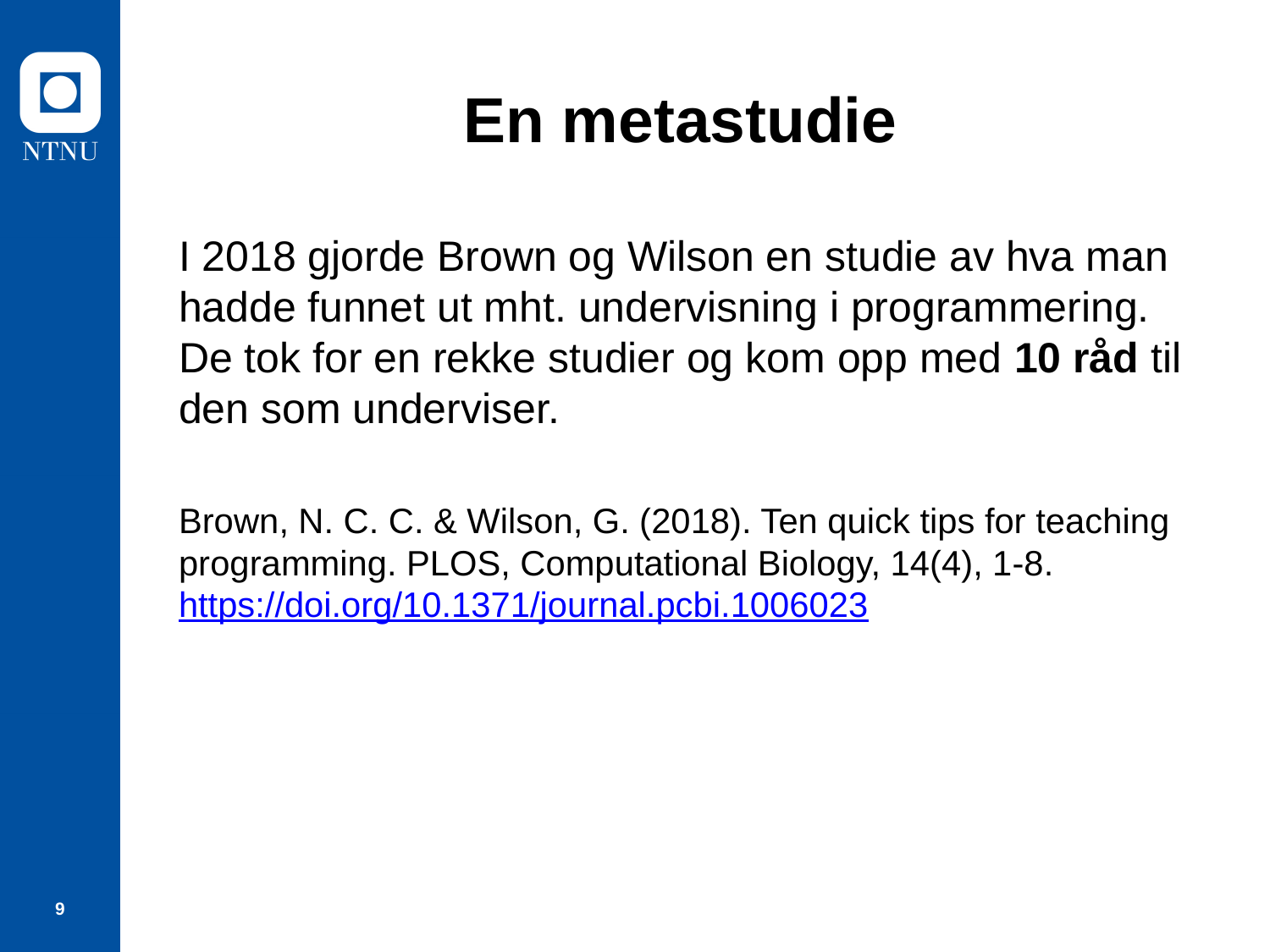

# En metastudie
I 2018 gjorde Brown og Wilson en studie av hva man hadde funnet ut mht. undervisning i programmering. De tok for en rekke studier og kom opp med 10 råd til den som underviser.

Brown, N. C. C. & Wilson, G. (2018). Ten quick tips for teaching programming. PLOS, Computational Biology, 14(4), 1-8. https://doi.org/10.1371/journal.pcbi.1006023